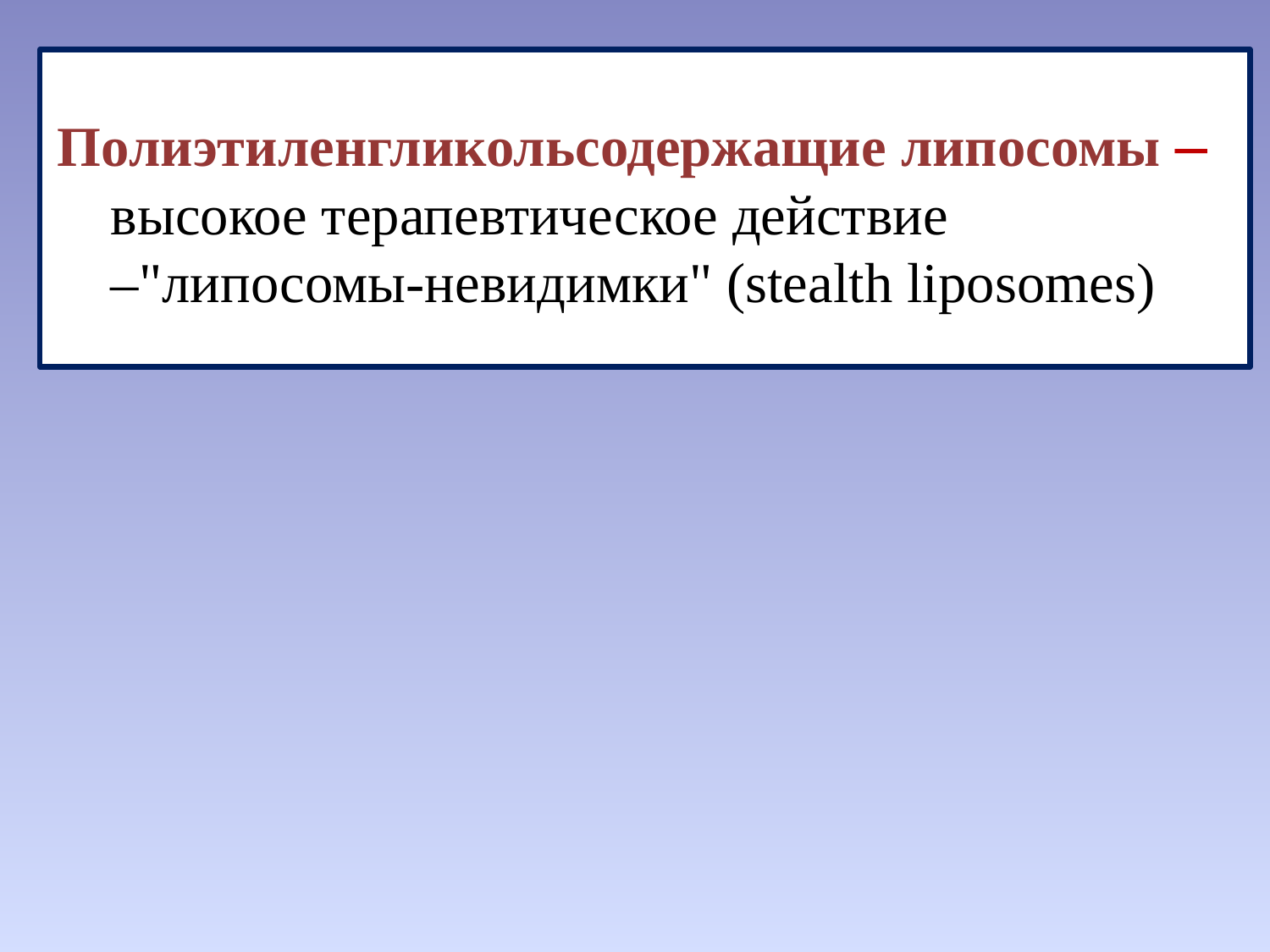

Полиэтиленгликольсодержащие липосомы –  высокое терапевтическое действие –"липосомы-невидимки" (stealth liposomes)